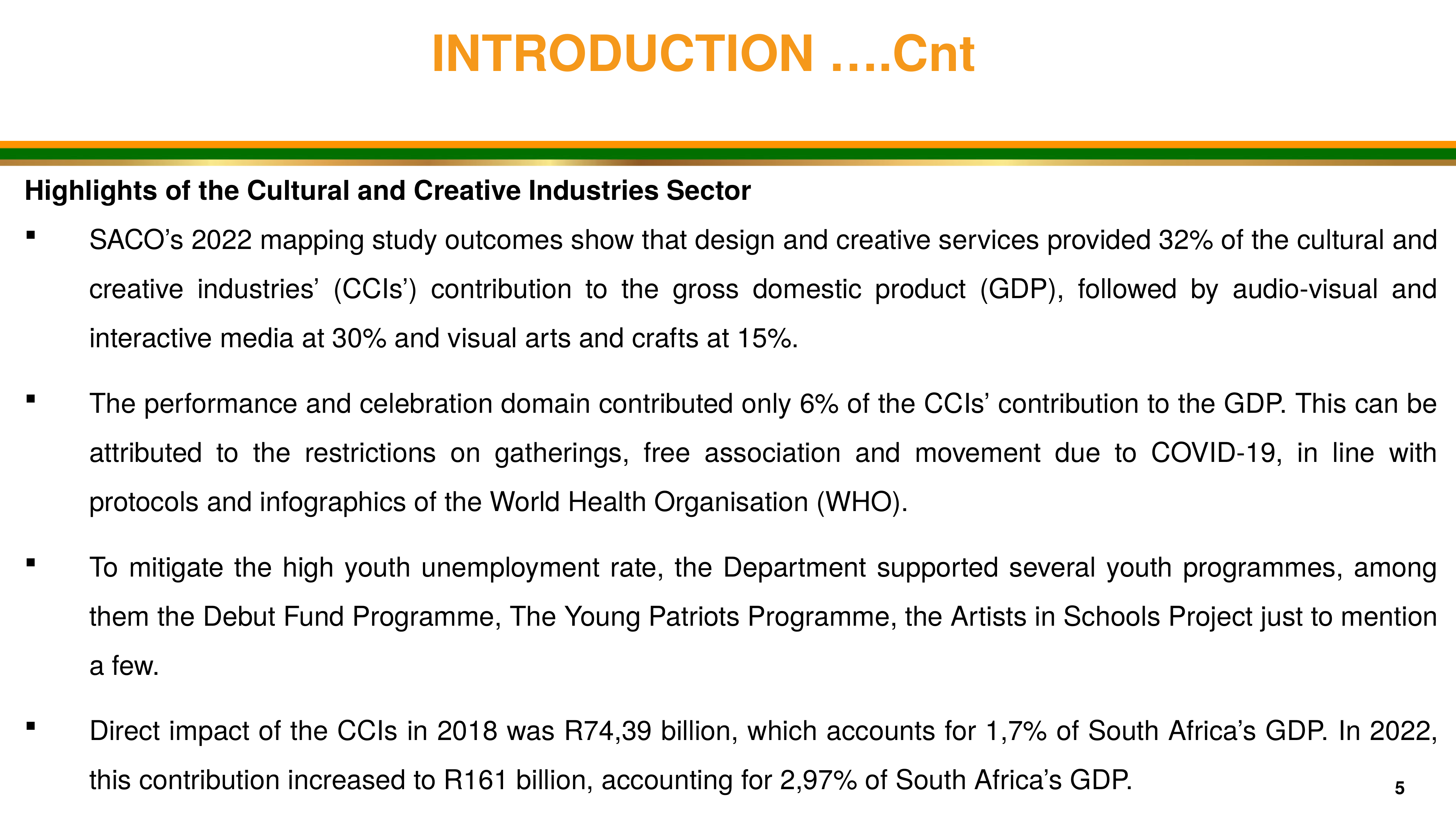

INTRODUCTION ….Cnt
Highlights of the Cultural and Creative Industries Sector
SACO’s 2022 mapping study outcomes show that design and creative services provided 32% of the cultural and creative industries’ (CCIs’) contribution to the gross domestic product (GDP), followed by audio-visual and interactive media at 30% and visual arts and crafts at 15%.

The performance and celebration domain contributed only 6% of the CCIs’ contribution to the GDP. This can be attributed to the restrictions on gatherings, free association and movement due to COVID-19, in line with protocols and infographics of the World Health Organisation (WHO).

To mitigate the high youth unemployment rate, the Department supported several youth programmes, among them the Debut Fund Programme, The Young Patriots Programme, the Artists in Schools Project just to mention a few.

Direct impact of the CCIs in 2018 was R74,39 billion, which accounts for 1,7% of South Africa’s GDP. In 2022, this contribution increased to R161 billion, accounting for 2,97% of South Africa’s GDP.
5